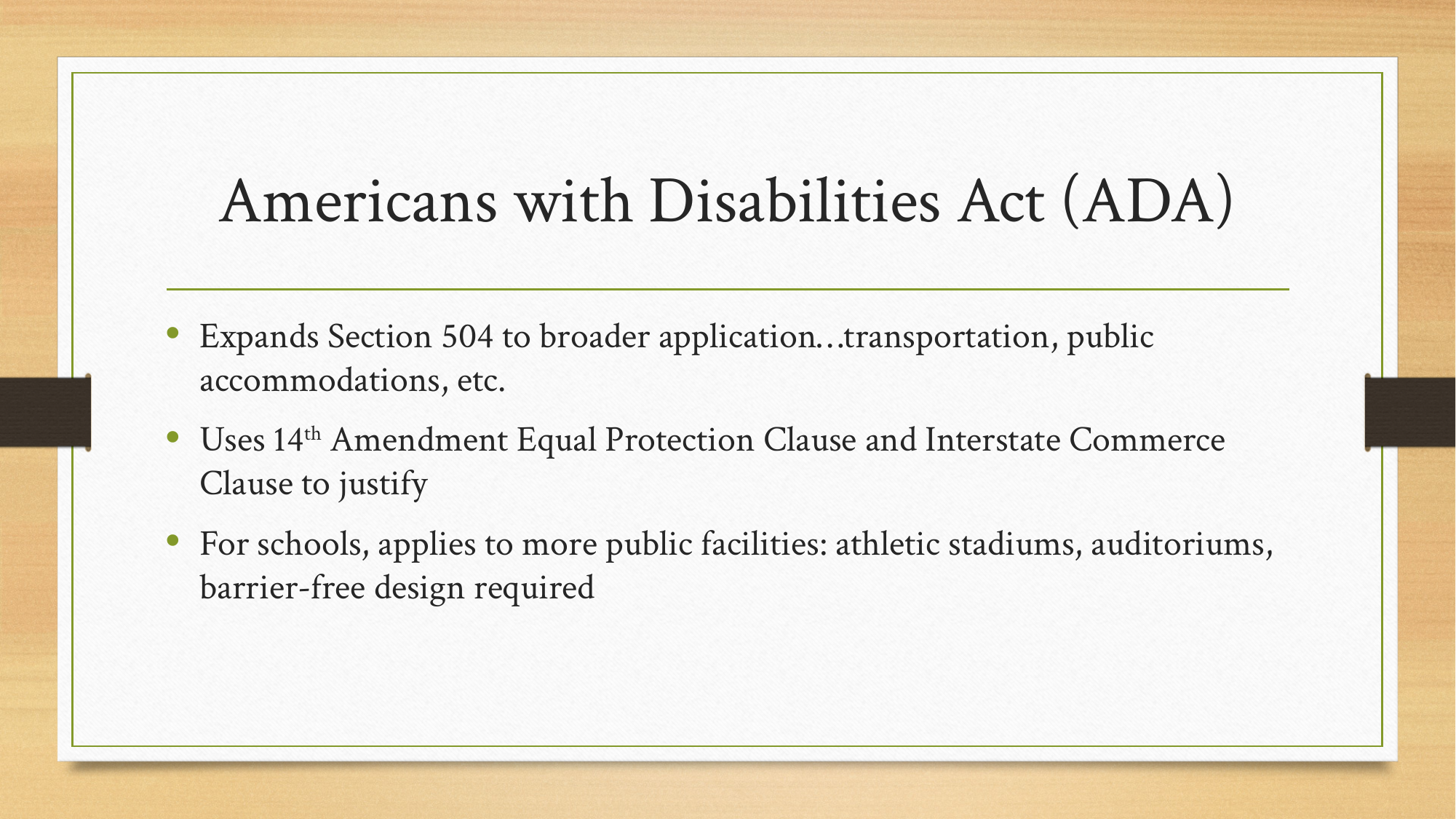

# Americans with Disabilities Act (ADA)
Expands Section 504 to broader application…transportation, public accommodations, etc.
Uses 14th Amendment Equal Protection Clause and Interstate Commerce Clause to justify
For schools, applies to more public facilities: athletic stadiums, auditoriums, barrier-free design required